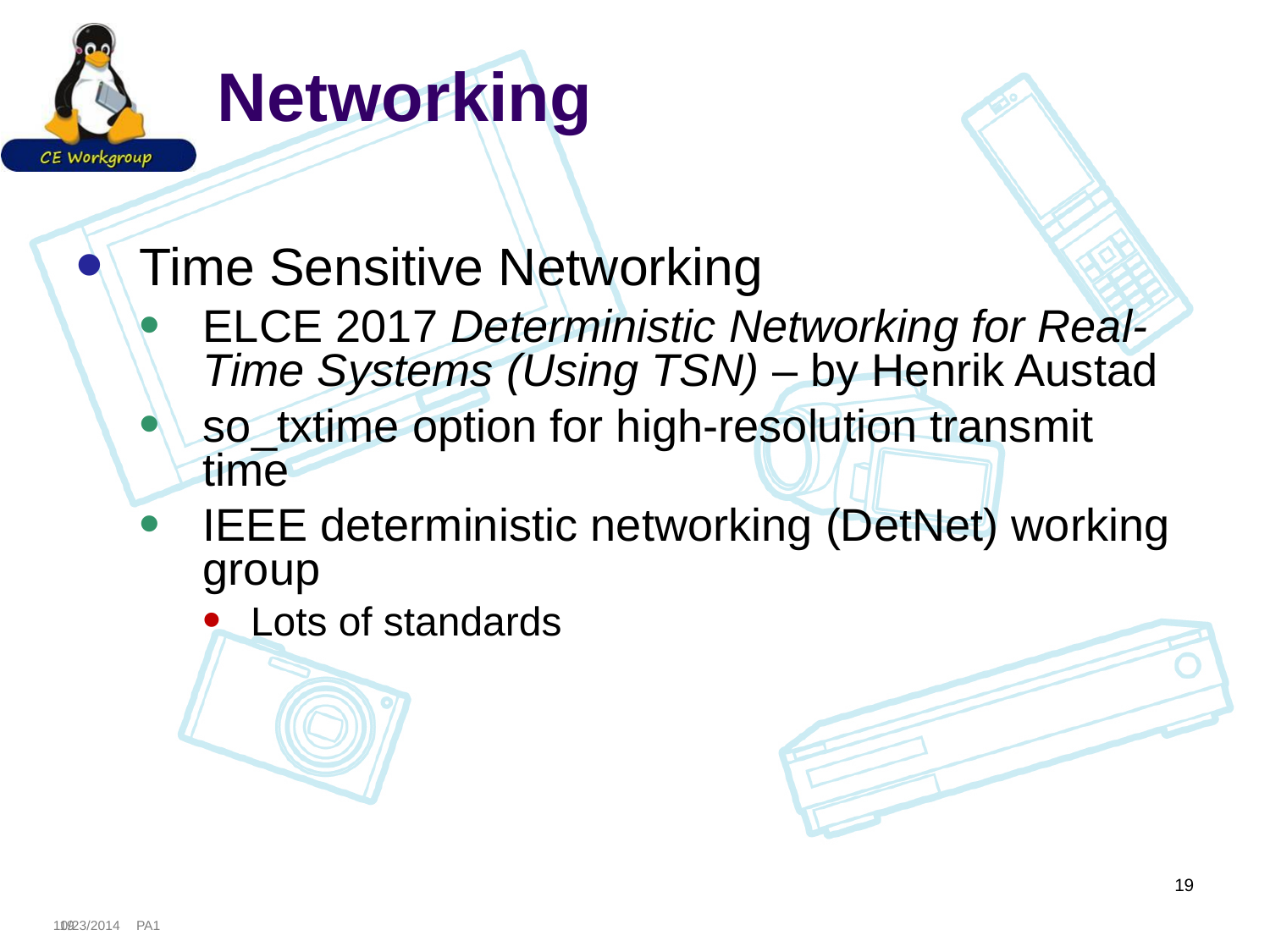

# Networking
Time Sensitive Networking
ELCE 2017 Deterministic Networking for Real-Time Systems (Using TSN) – by Henrik Austad
so_txtime option for high-resolution transmit time
IEEE deterministic networking (DetNet) working group
Lots of standards
19